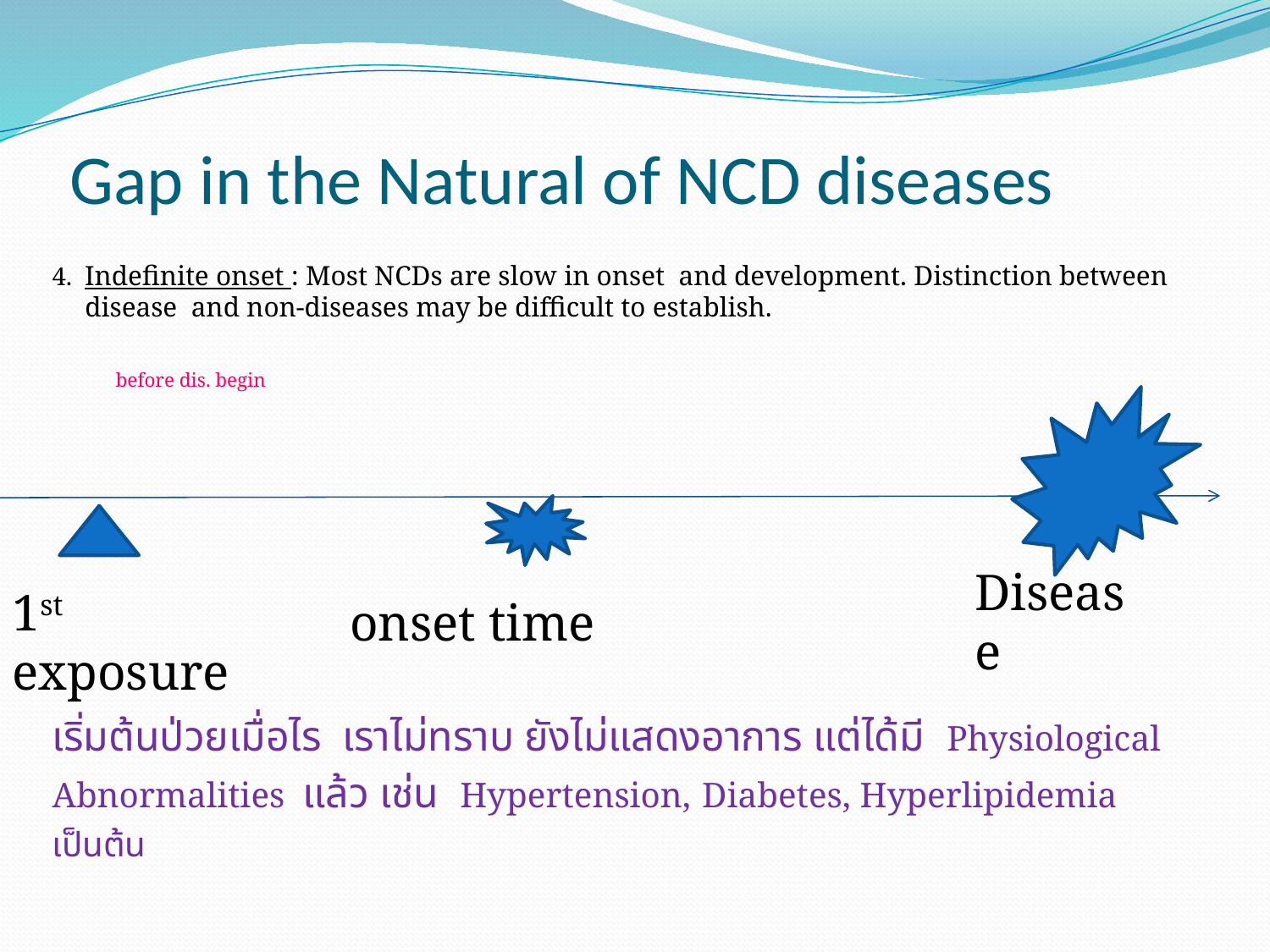

# Gap in the Natural of NCD diseases

4.  Indefinite onset : Most NCDs are slow in onset  and development. Distinction between disease  and non-diseases may be difficult to establish.

          before dis. begin

เริ่มต้นป่วยเมื่อไร  เราไม่ทราบ ยังไม่แสดงอาการ แต่ได้มี  Physiological
Abnormalities  แล้ว เช่น  Hypertension, Diabetes, Hyperlipidemia
เป็นต้น

Disease
1st exposure
onset time